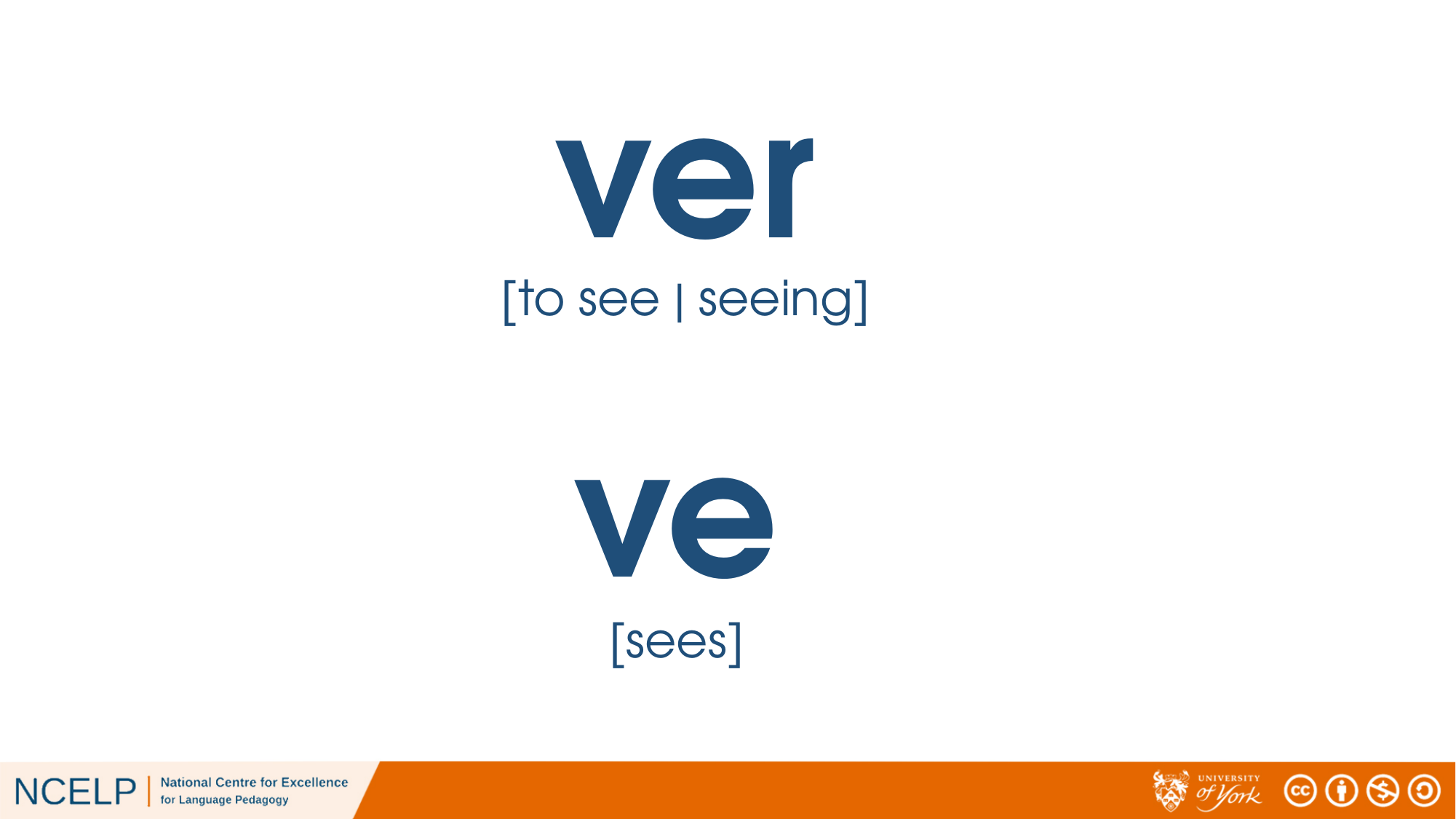

ver
[to see | seeing]
ve
[sees]